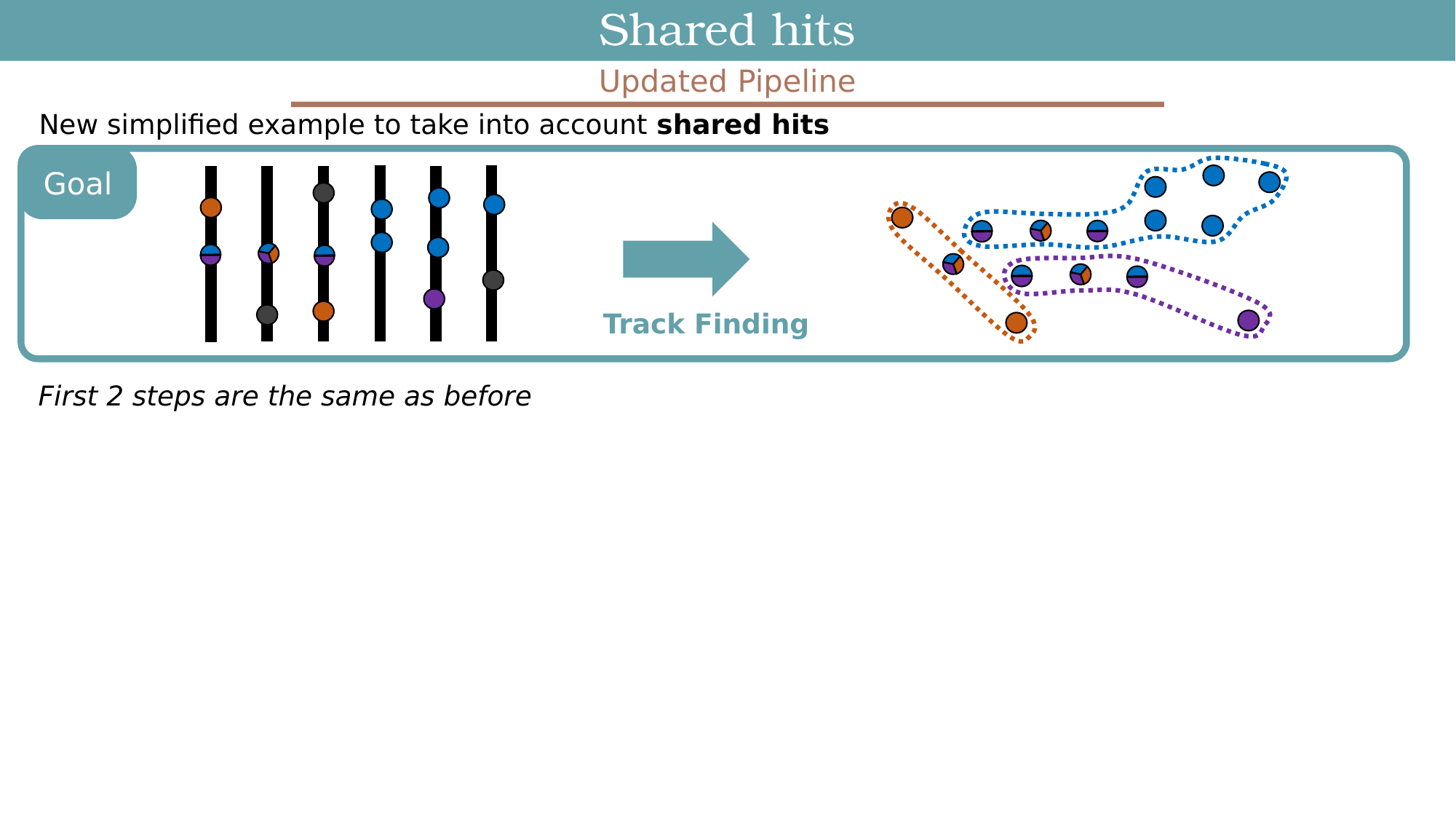

# Shared hits
72
Updated Pipeline
New simplified example to take into account shared hits

Goal

Track Finding
First 2 steps are the same as before